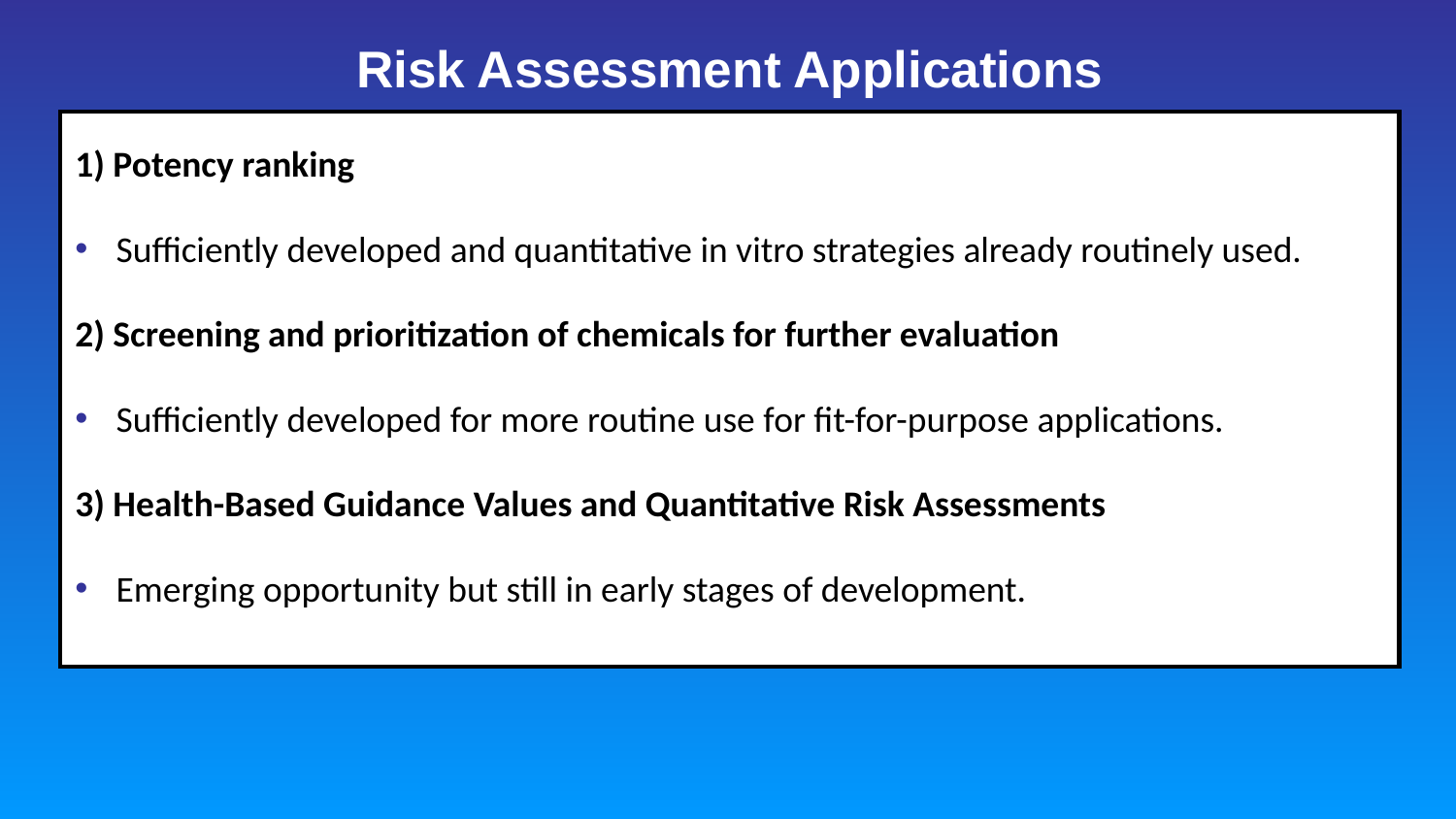

# Risk Assessment Applications
1) Potency ranking
Sufficiently developed and quantitative in vitro strategies already routinely used.
2) Screening and prioritization of chemicals for further evaluation
Sufficiently developed for more routine use for fit-for-purpose applications.
3) Health-Based Guidance Values and Quantitative Risk Assessments
Emerging opportunity but still in early stages of development.
32